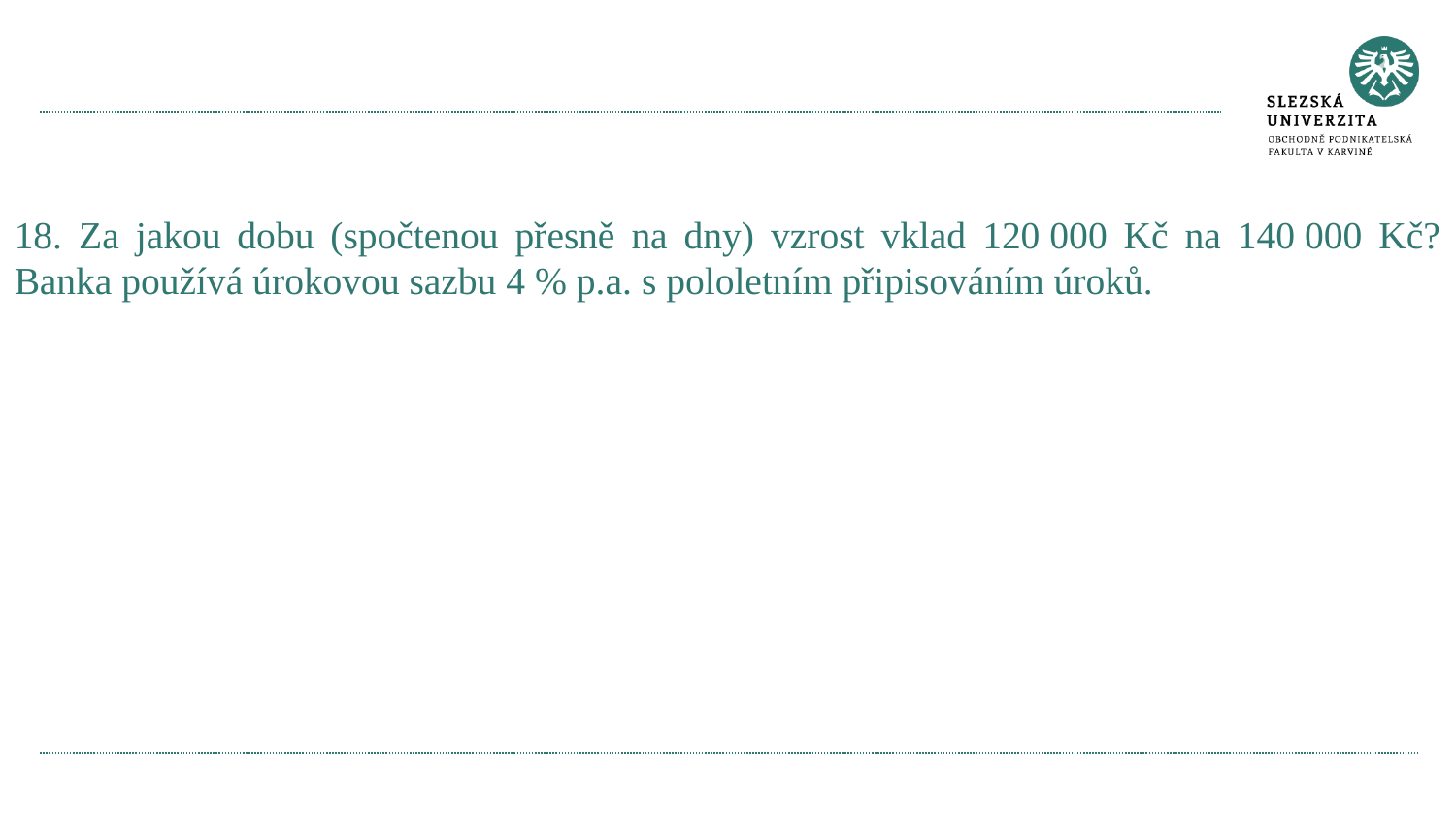

#
18. Za jakou dobu (spočtenou přesně na dny) vzrost vklad 120 000 Kč na 140 000 Kč? Banka používá úrokovou sazbu 4 % p.a. s pololetním připisováním úroků.